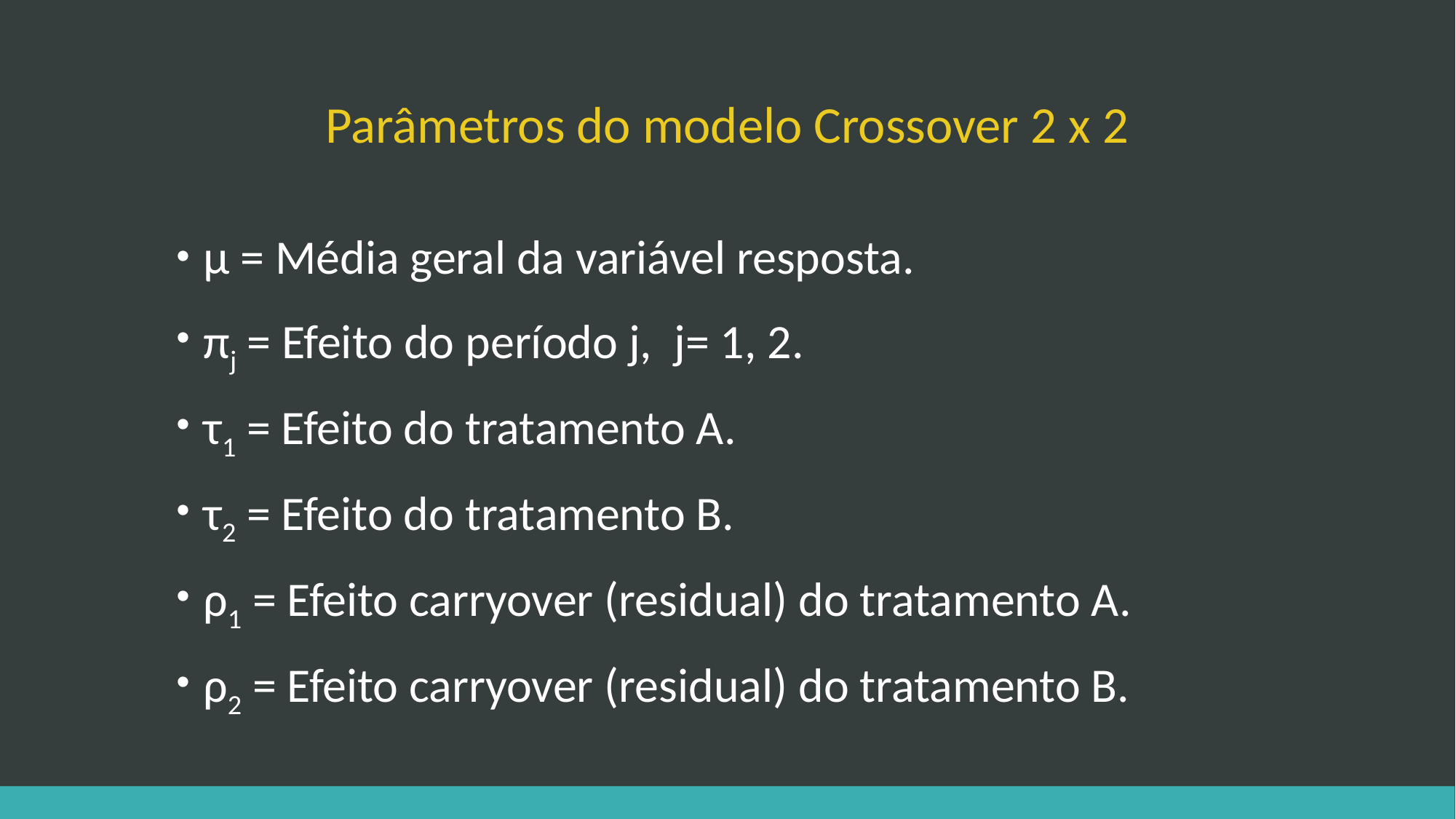

# Parâmetros do modelo Crossover 2 x 2
μ = Média geral da variável resposta.
πj = Efeito do período j,  j= 1, 2.
τ1 = Efeito do tratamento A.
τ2 = Efeito do tratamento B.
ρ1 = Efeito carryover (residual) do tratamento A.
ρ2 = Efeito carryover (residual) do tratamento B.